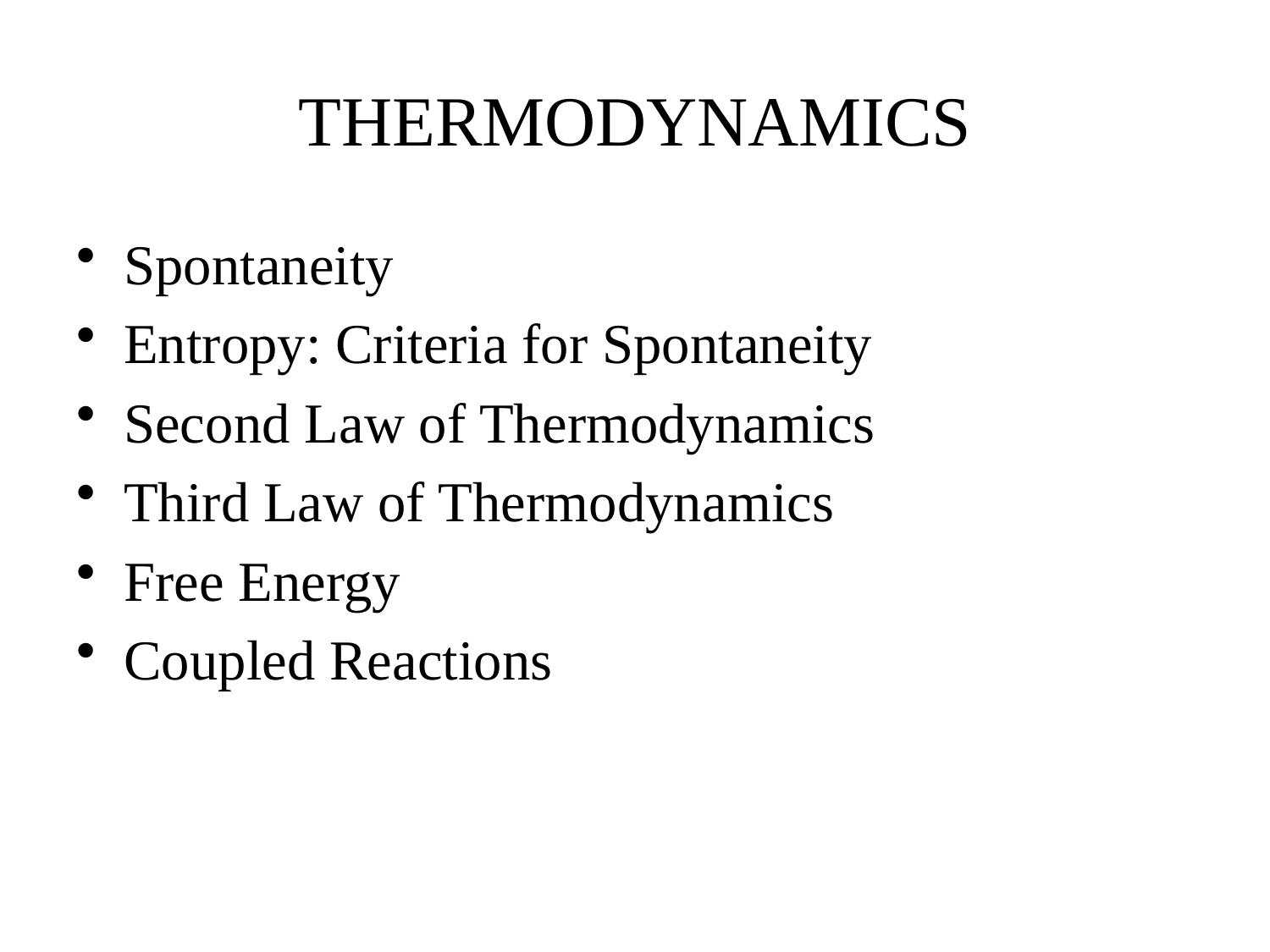

# THERMODYNAMICS
Spontaneity
Entropy: Criteria for Spontaneity
Second Law of Thermodynamics
Third Law of Thermodynamics
Free Energy
Coupled Reactions